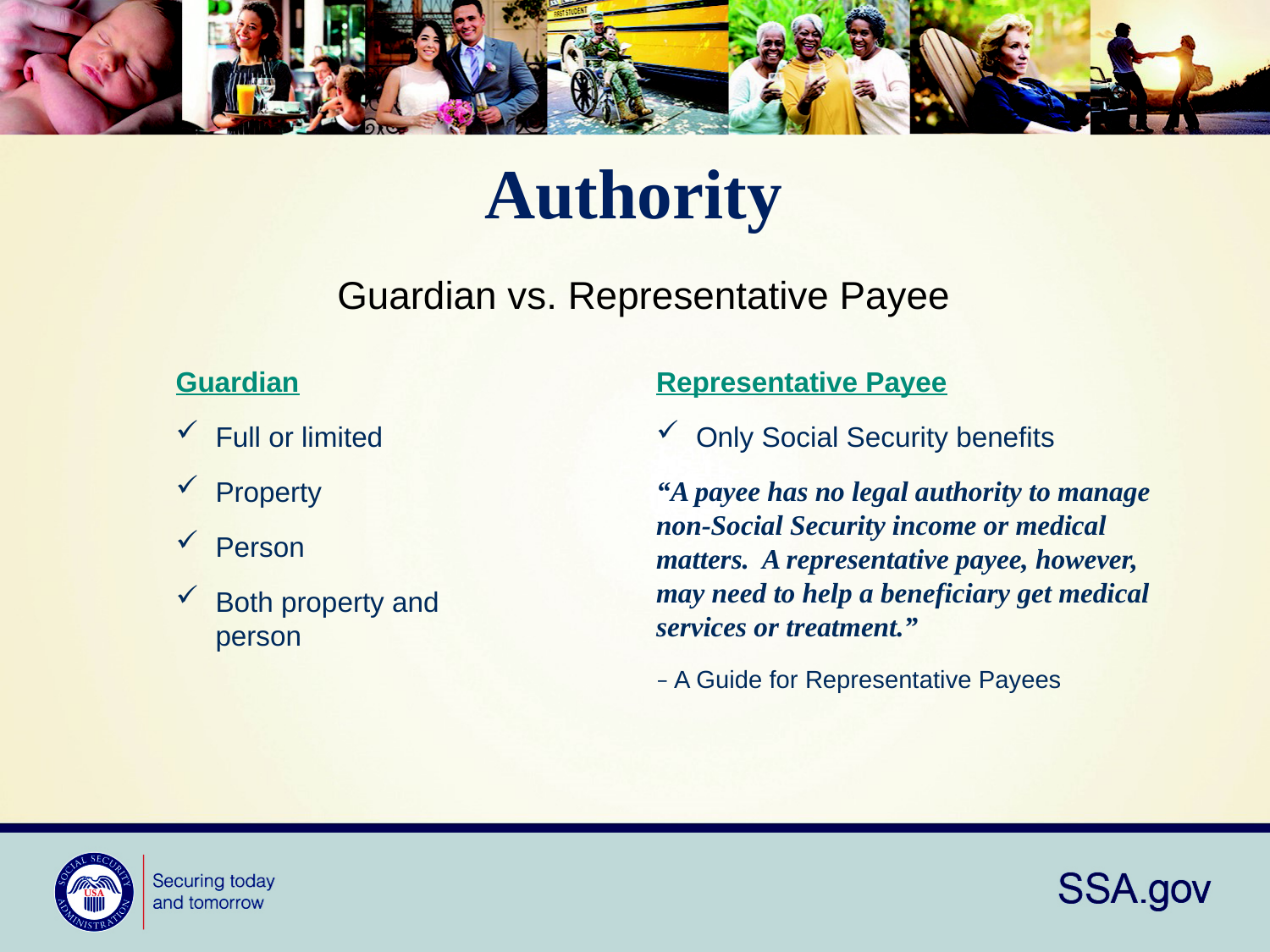

# Authority
Guardian vs. Representative Payee
Representative Payee
Only Social Security benefits
“A payee has no legal authority to manage non-Social Security income or medical matters.  A representative payee, however, may need to help a beneficiary get medical services or treatment.”
– A Guide for Representative Payees
Guardian
Full or limited
Property
Person
Both property and person